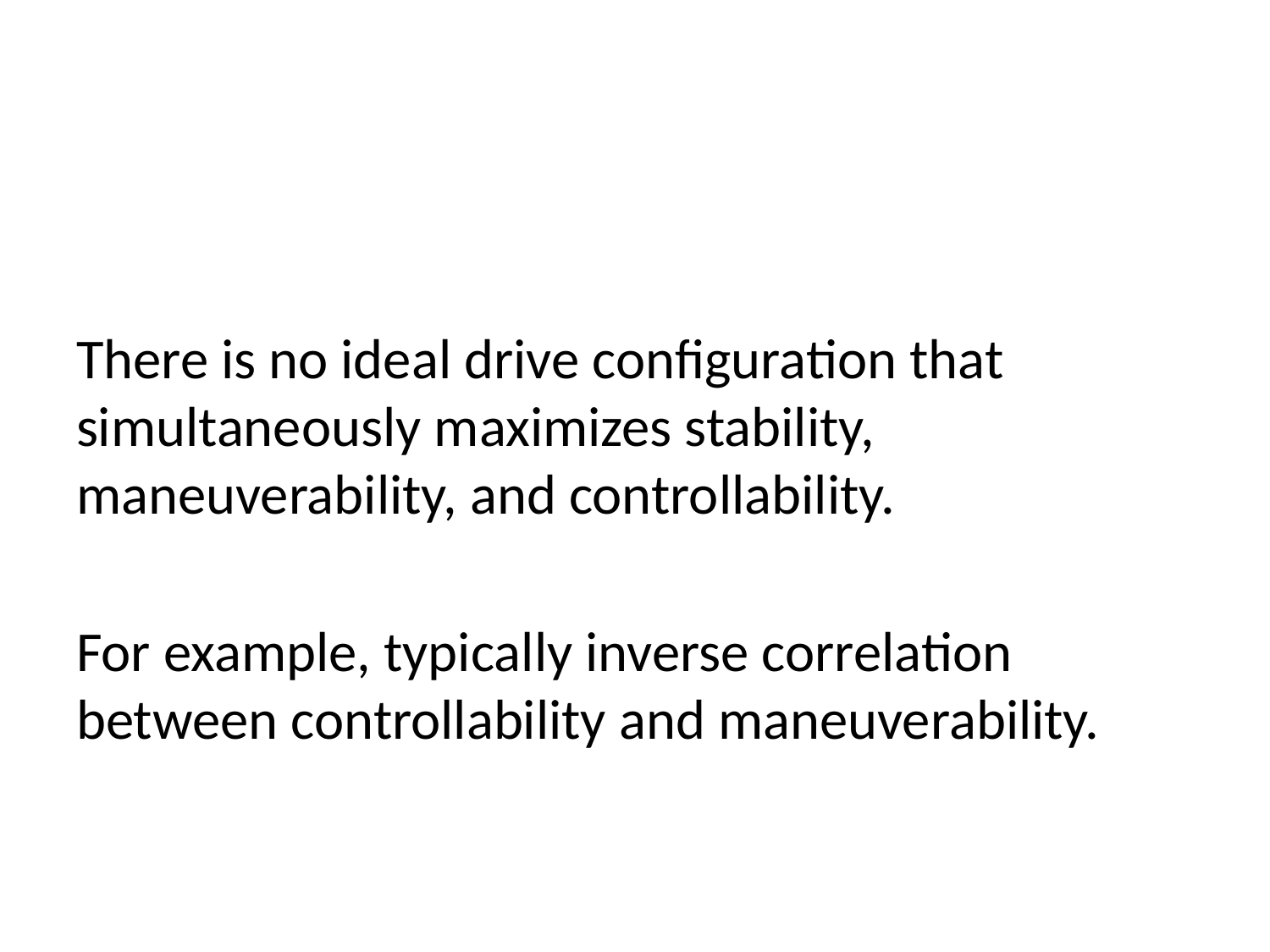

#
There is no ideal drive configuration that simultaneously maximizes stability, maneuverability, and controllability.

For example, typically inverse correlation between controllability and maneuverability.